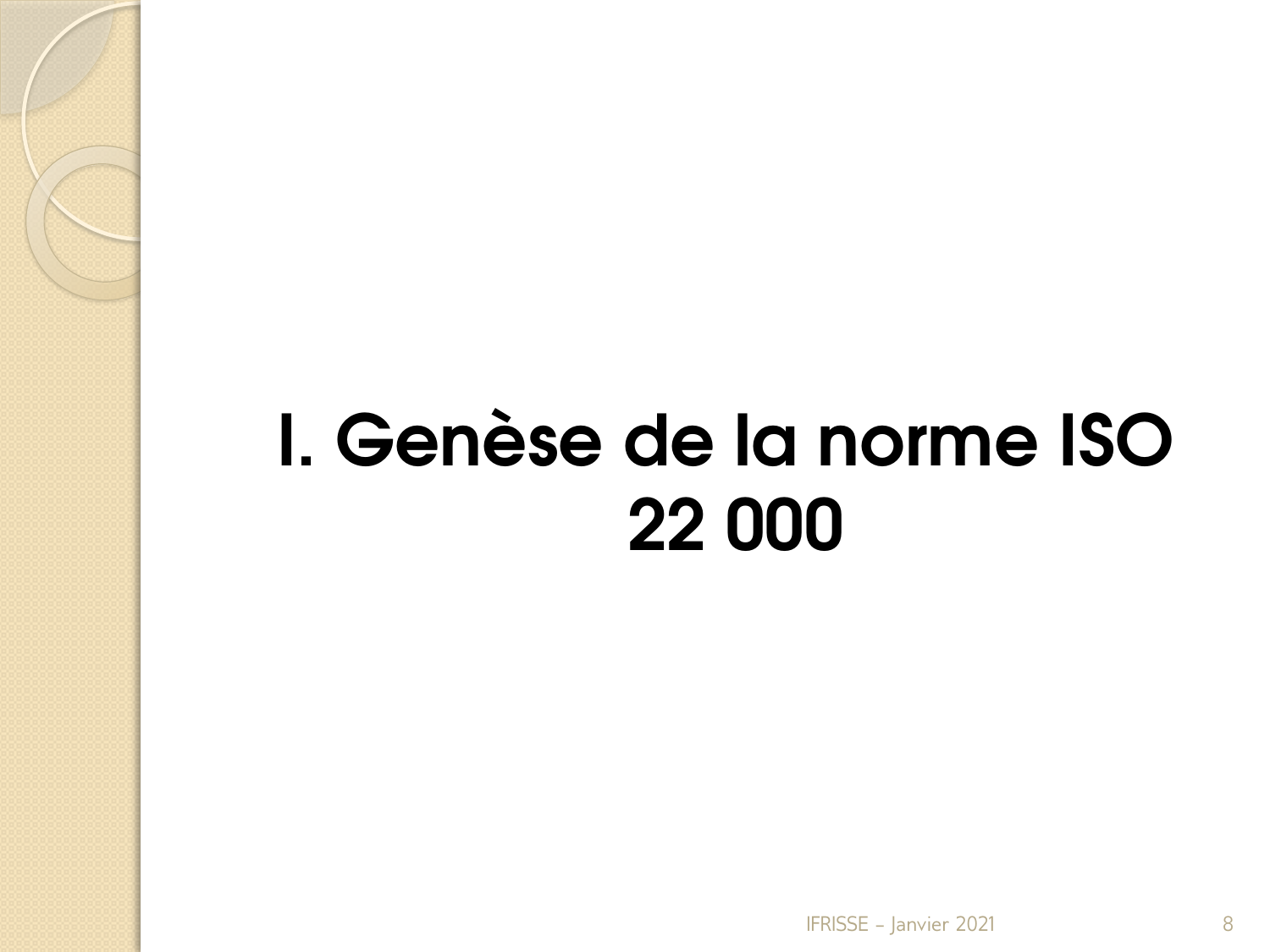

I. Genèse de la norme ISO 22 000

IFRISSE – Janvier 2021
8